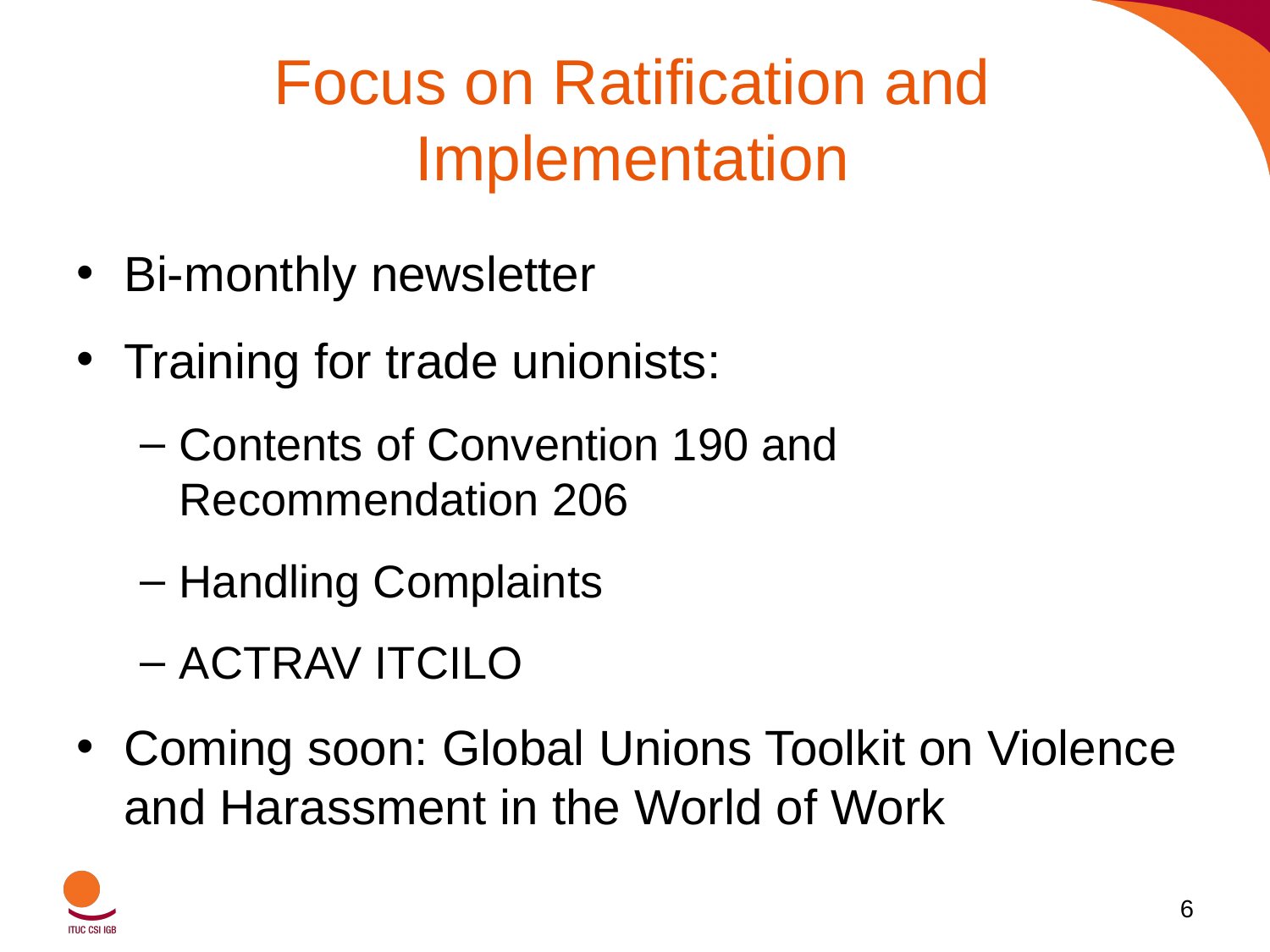

# Focus on Ratification and Implementation
Bi-monthly newsletter
Training for trade unionists:
Contents of Convention 190 and Recommendation 206
Handling Complaints
ACTRAV ITCILO
Coming soon: Global Unions Toolkit on Violence and Harassment in the World of Work

Training session for affiliates
#RatifyC190 campaign toolkit
19-06-2020
1. Mini guide to C190 and R206 (also available in: Arabic, Russian, Kiswahili and Serbo-Croatian)
2. FAQs
3. Sample letter for lobbying governments
4. Mini explainers - cards
5. GIFs
https://www.ituc-csi.org/ratifyc190-campaign-toolkit

6